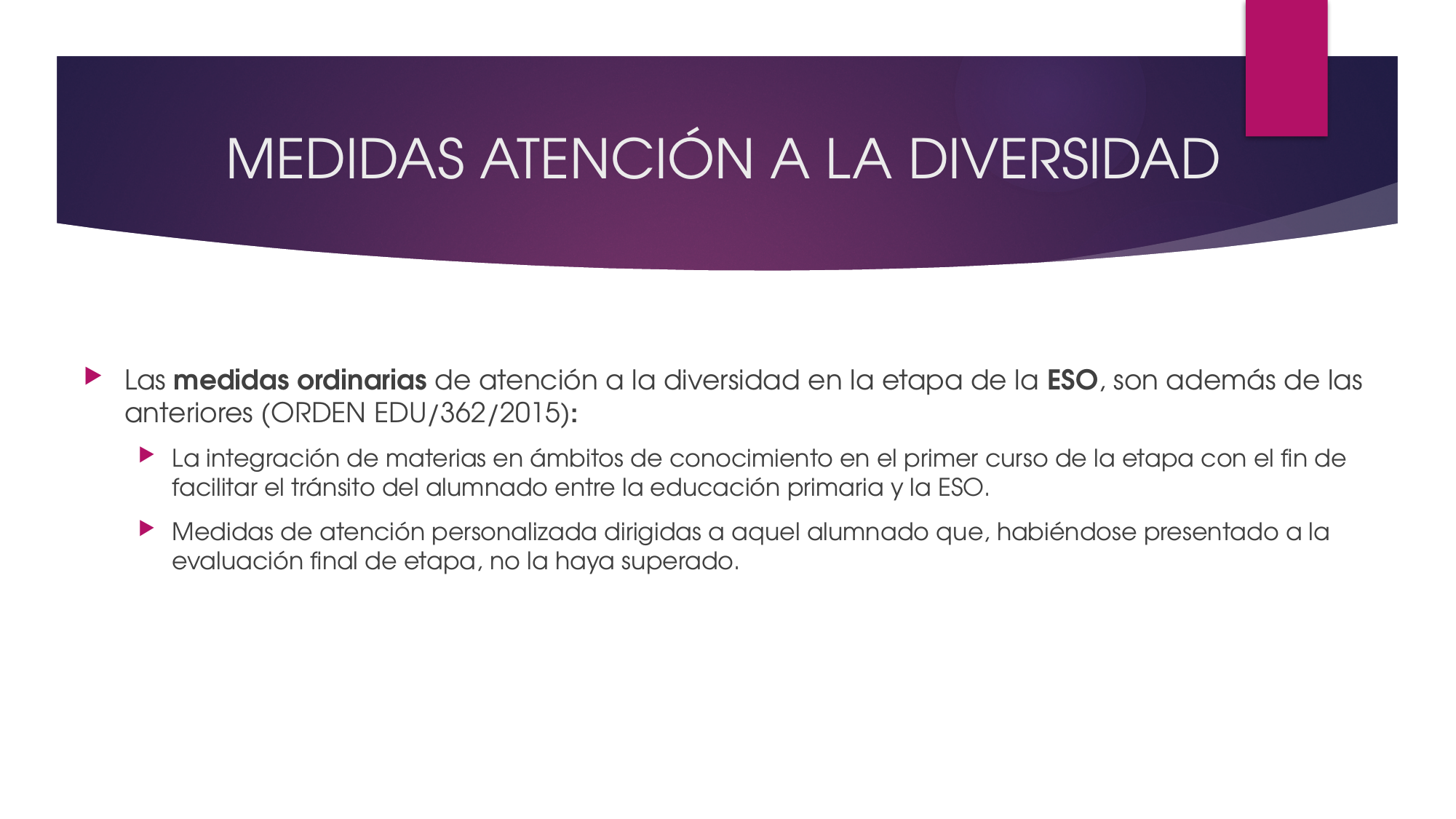

# MEDIDAS ATENCIÓN A LA DIVERSIDAD
Las medidas ordinarias de atención a la diversidad en la etapa de la ESO, son además de las anteriores (ORDEN EDU/362/2015):
La integración de materias en ámbitos de conocimiento en el primer curso de la etapa con el fin de facilitar el tránsito del alumnado entre la educación primaria y la ESO.
Medidas de atención personalizada dirigidas a aquel alumnado que, habiéndose presentado a la evaluación final de etapa, no la haya superado.